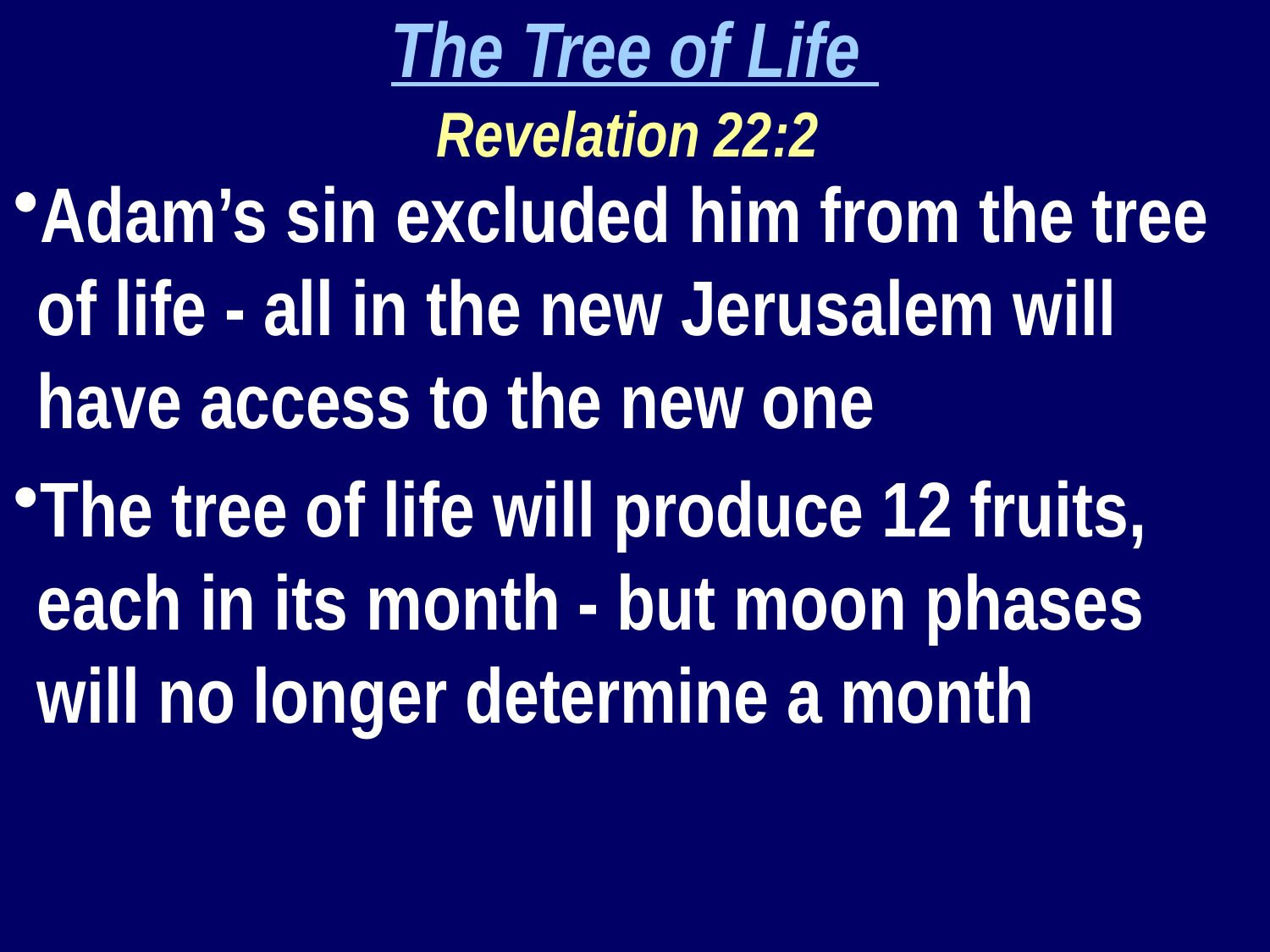

The Tree of Life
Revelation 22:2
Adam’s sin excluded him from the tree of life - all in the new Jerusalem will have access to the new one
The tree of life will produce 12 fruits, each in its month - but moon phases will no longer determine a month